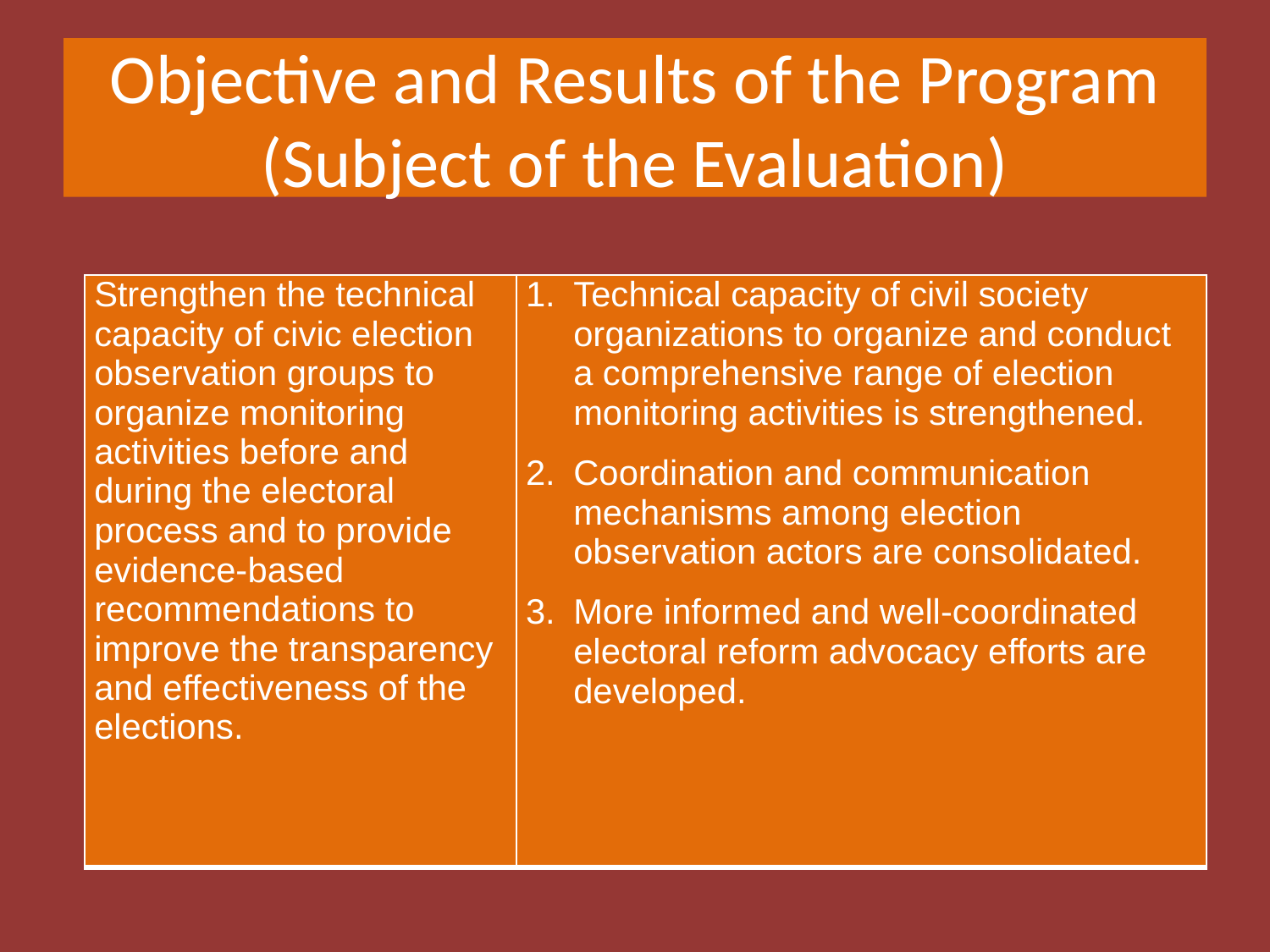

# Objective and Results of the Program (Subject of the Evaluation)
| Strengthen the technical capacity of civic election observation groups to organize monitoring activities before and during the electoral process and to provide evidence-based recommendations to improve the transparency and effectiveness of the elections. | Technical capacity of civil society organizations to organize and conduct a comprehensive range of election monitoring activities is strengthened. Coordination and communication mechanisms among election observation actors are consolidated. More informed and well-coordinated electoral reform advocacy efforts are developed. |
| --- | --- |